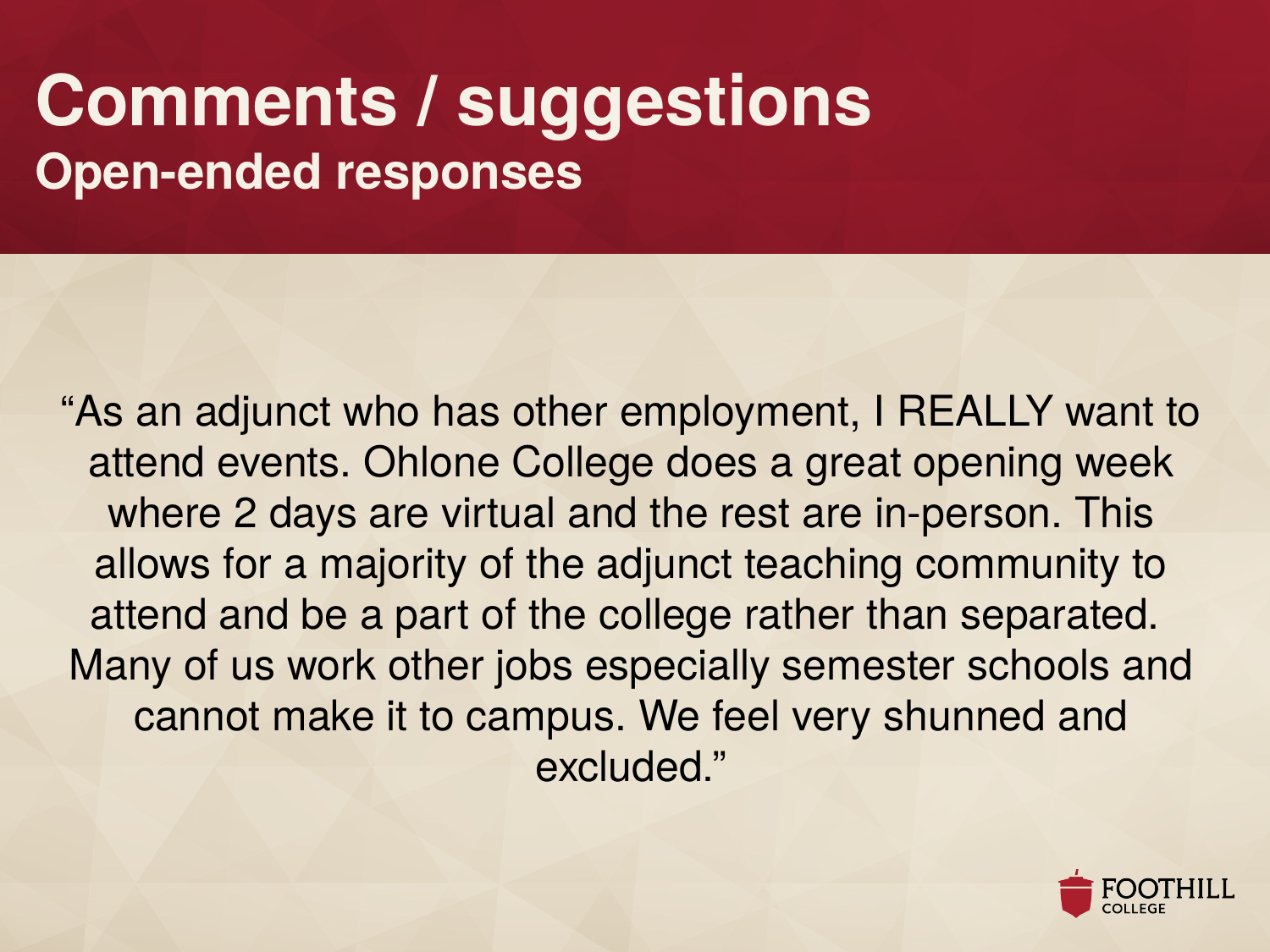

# Comments / suggestions Open-ended responses
“As an adjunct who has other employment, I REALLY want to attend events. Ohlone College does a great opening week where 2 days are virtual and the rest are in-person. This allows for a majority of the adjunct teaching community to attend and be a part of the college rather than separated.  Many of us work other jobs especially semester schools and cannot make it to campus. We feel very shunned and excluded.”